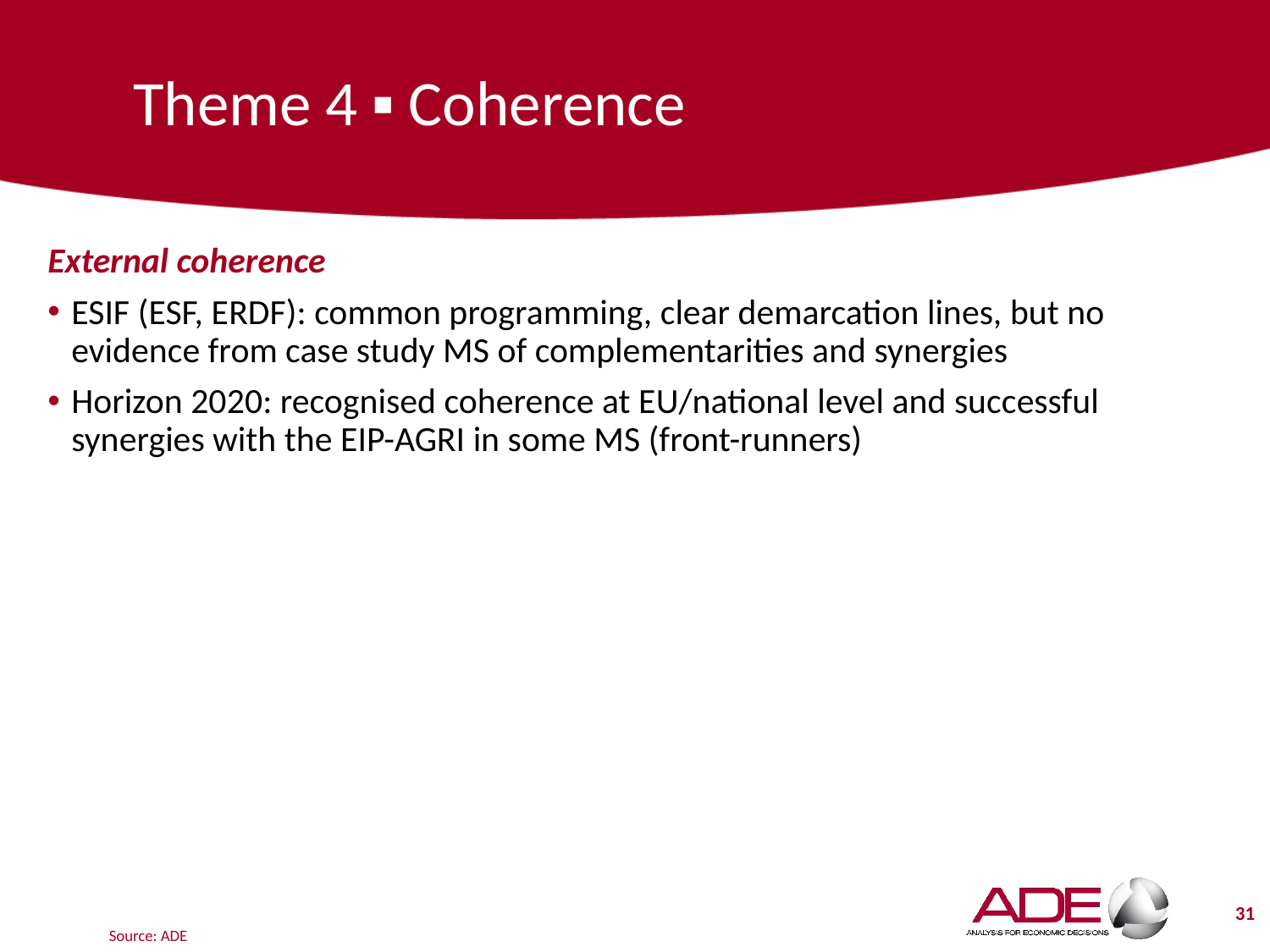

# Theme 4 ▪ Coherence
External coherence
ESIF (ESF, ERDF): common programming, clear demarcation lines, but no evidence from case study MS of complementarities and synergies
Horizon 2020: recognised coherence at EU/national level and successful synergies with the EIP-AGRI in some MS (front-runners)
31